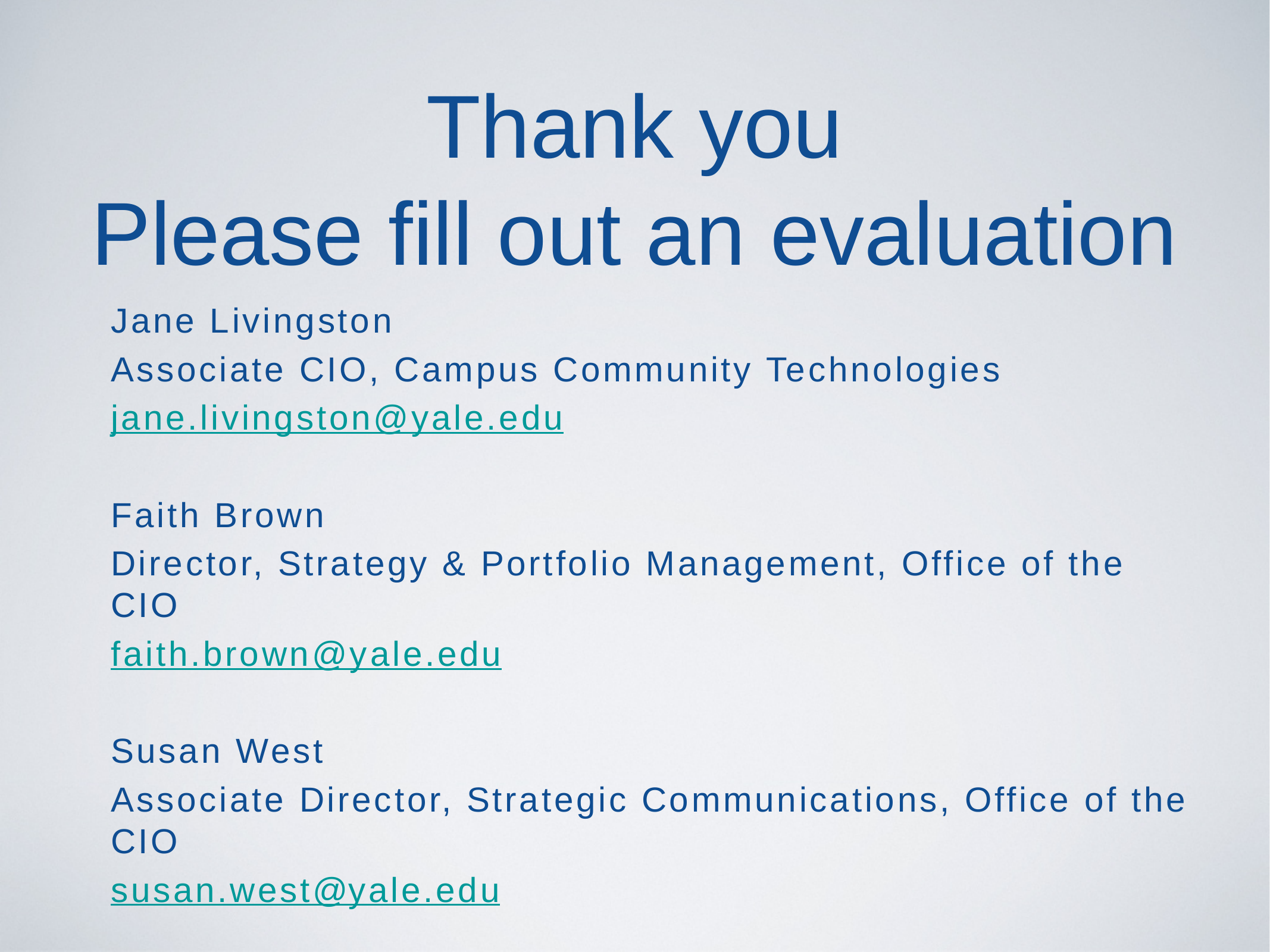

# Thank you Please fill out an evaluation
Jane Livingston
Associate CIO, Campus Community Technologies
jane.livingston@yale.edu

Faith Brown
Director, Strategy & Portfolio Management, Office of the CIO
faith.brown@yale.edu

Susan West
Associate Director, Strategic Communications, Office of the CIO
susan.west@yale.edu